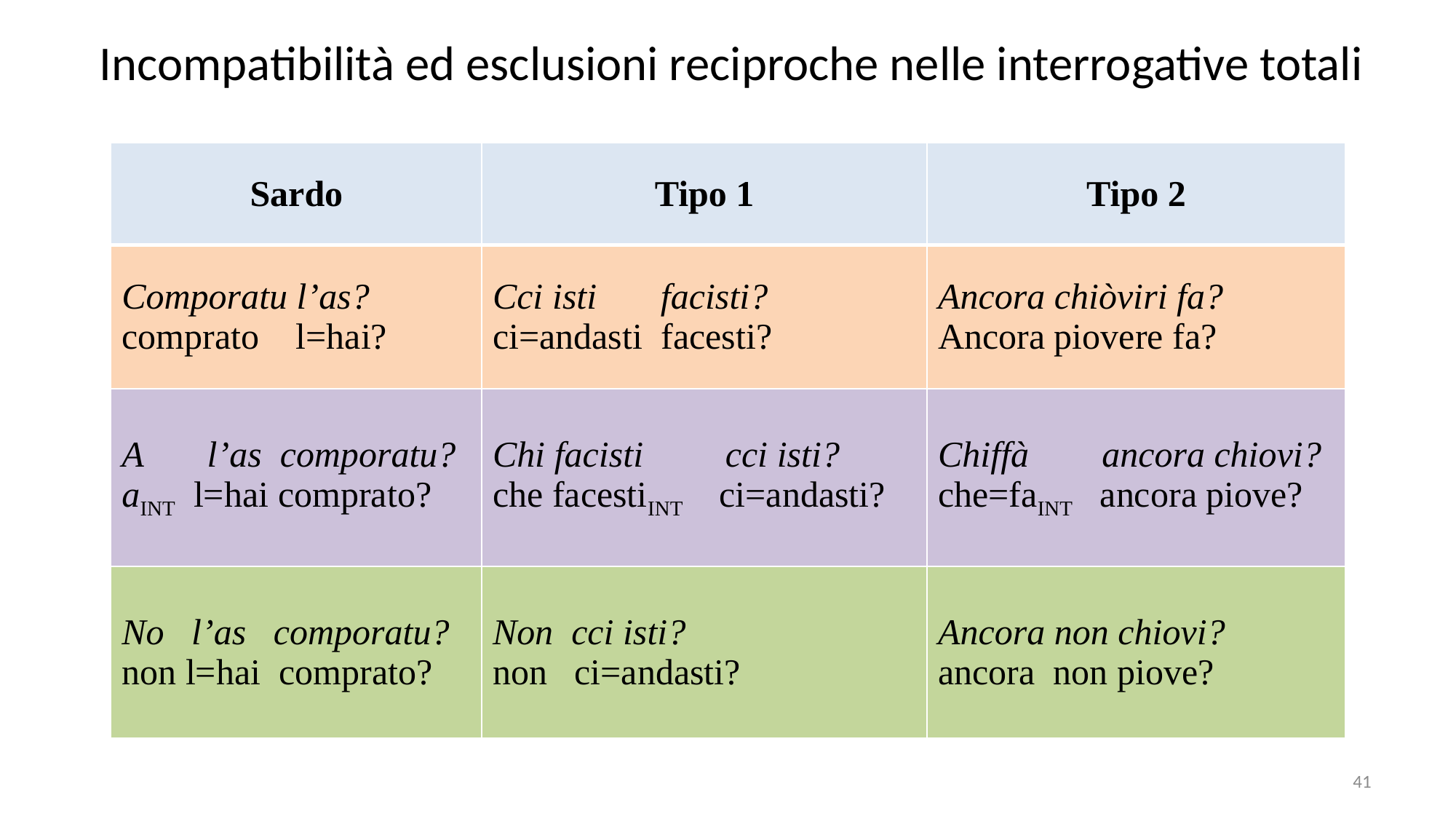

# Incompatibilità ed esclusioni reciproche nelle interrogative totali
| Sardo | Tipo 1 | Tipo 2 |
| --- | --- | --- |
| Comporatu l’as? comprato l=hai? | Cci isti facisti? ci=andasti facesti? | Ancora chiòviri fa? Ancora piovere fa? |
| A l’as comporatu? aint l=hai comprato? | Chi facisti cci isti? che facestiint ci=andasti? | Chiffà ancora chiovi? che=faint ancora piove? |
| No l’as comporatu? non l=hai comprato? | Non cci isti? non ci=andasti? | Ancora non chiovi? ancora non piove? |
41